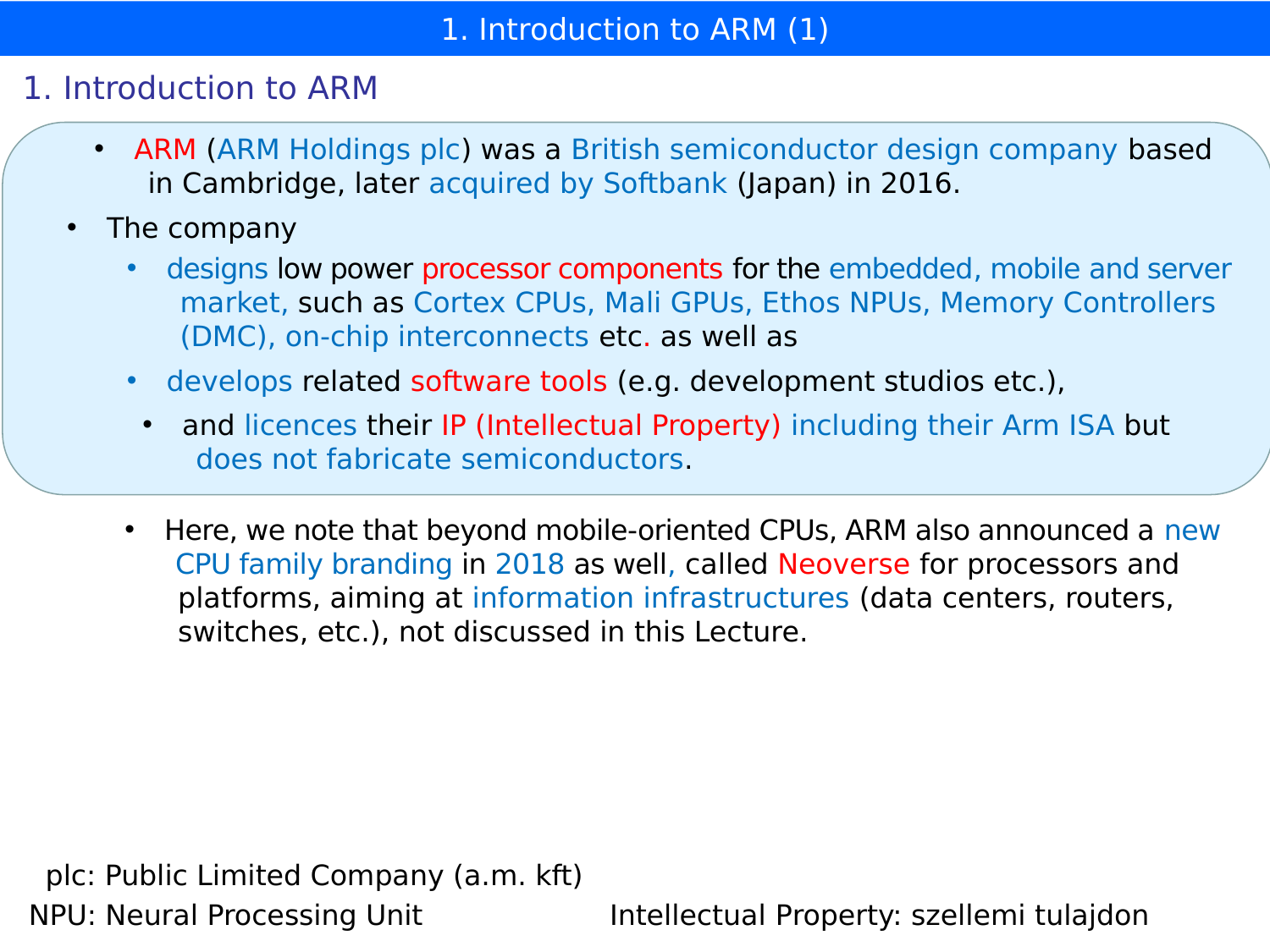

# 1. Introduction to ARM (1)
1. Introduction to ARM

ARM (ARM Holdings plc) was a British semiconductor design company based
      in Cambridge, later acquired by Softbank (Japan) in 2016.
The company
designs low power processor components for the embedded, mobile and server
      market, such as Cortex CPUs, Mali GPUs, Ethos NPUs, Memory Controllers
      (DMC), on-chip interconnects etc. as well as
develops related software tools (e.g. development studios etc.),
and licences their IP (Intellectual Property) including their Arm ISA but
      does not fabricate semiconductors.
Here, we note that beyond mobile-oriented CPUs, ARM also announced a new
      CPU family branding in 2018 as well, called Neoverse for processors and
      platforms, aiming at information infrastructures (data centers, routers,
      switches, etc.), not discussed in this Lecture.
plc: Public Limited Company (a.m. kft)
NPU: Neural Processing Unit
Intellectual Property: szellemi tulajdon